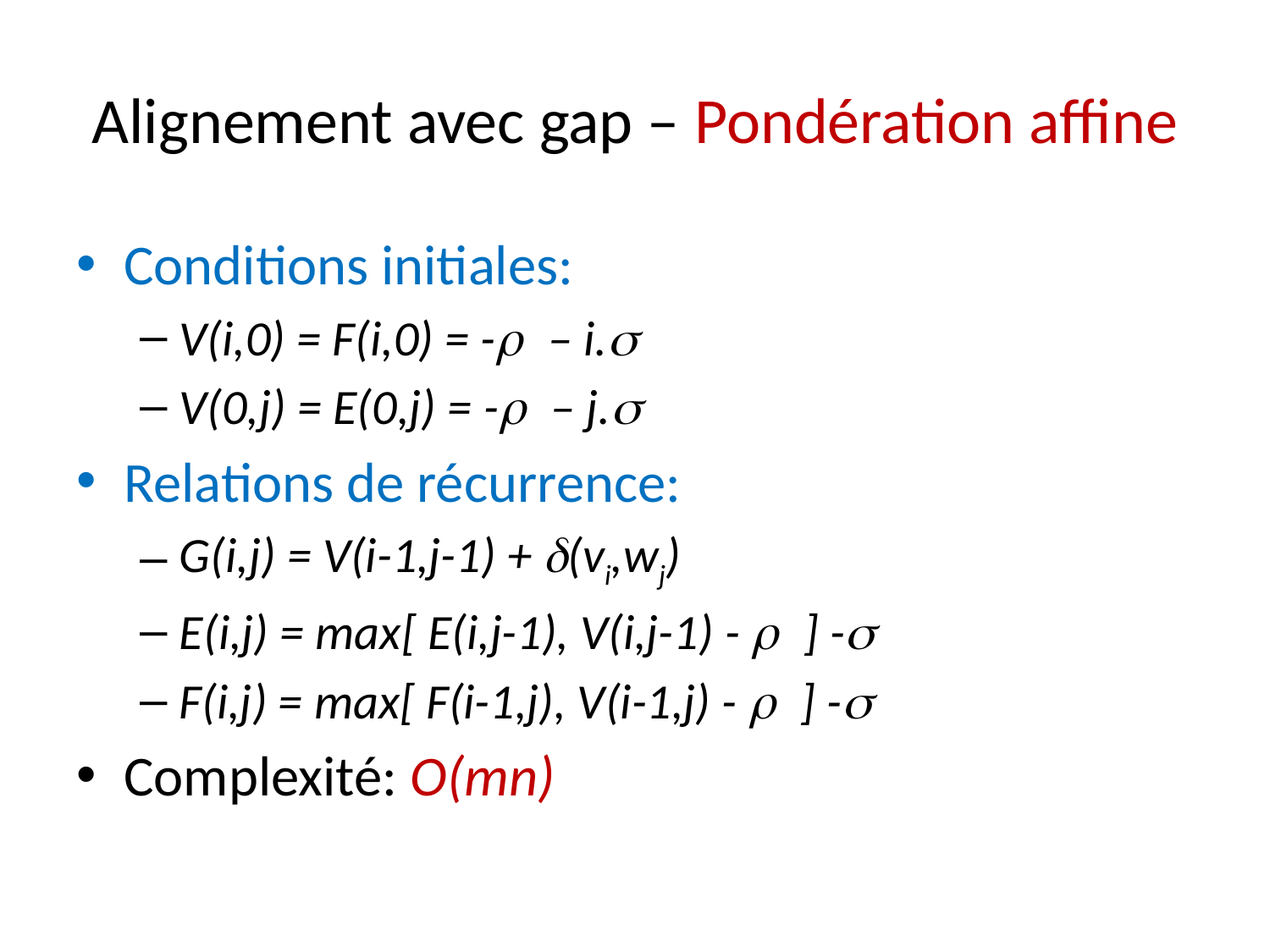

# Alignement avec gap – Pondération affine
Conditions initiales:
V(i,0) = F(i,0) = -ρ – i.σ
V(0,j) = E(0,j) = -ρ – j.σ
Relations de récurrence:
G(i,j) = V(i-1,j-1) + δ(vi,wj)
E(i,j) = max[ E(i,j-1), V(i,j-1) - ρ ] -σ
F(i,j) = max[ F(i-1,j), V(i-1,j) - ρ ] -σ
Complexité: O(mn)